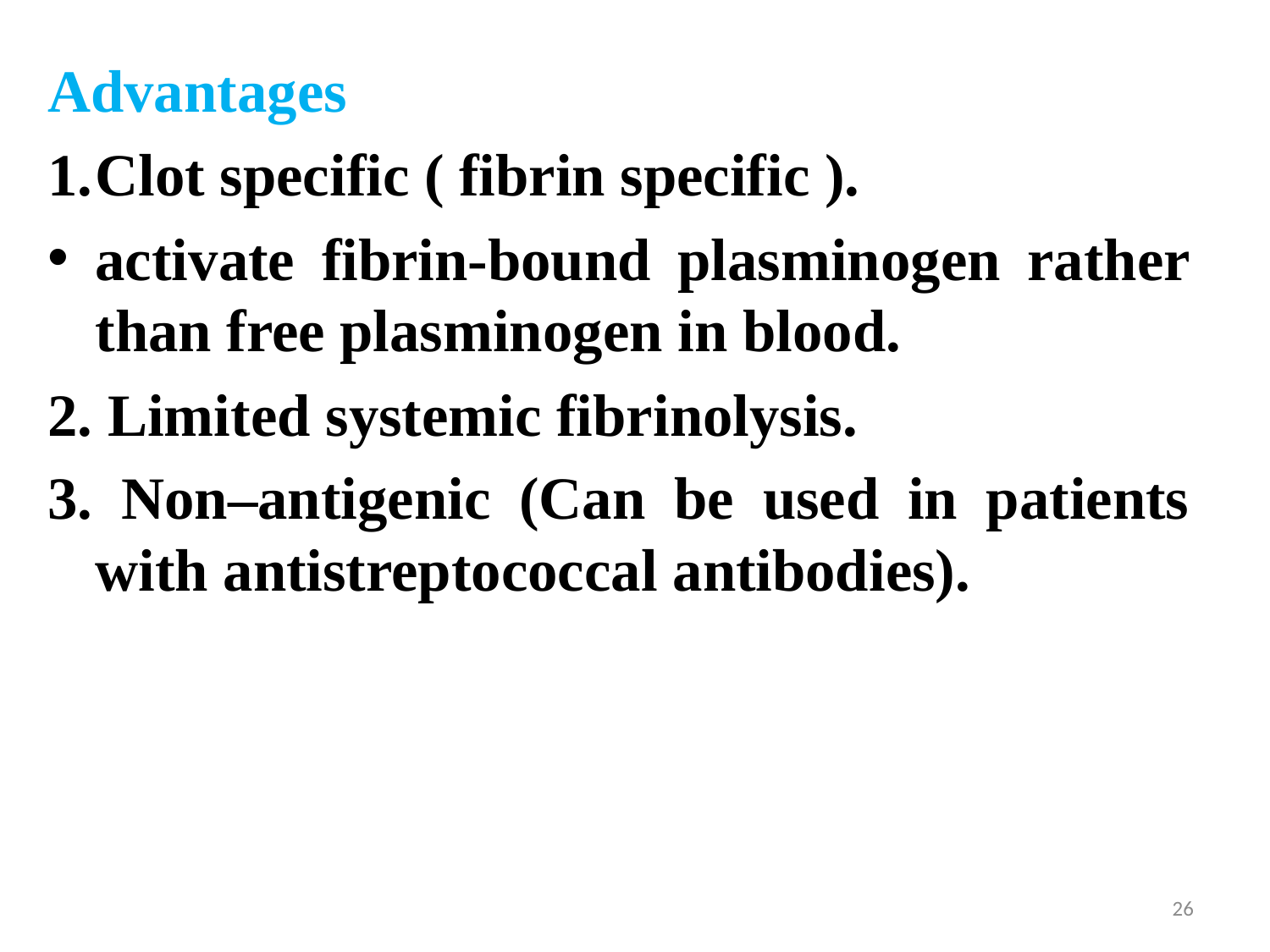

Advantages
Clot specific ( fibrin specific ).
activate fibrin-bound plasminogen rather than free plasminogen in blood.
2. Limited systemic fibrinolysis.
3. Non–antigenic (Can be used in patients with antistreptococcal antibodies).

26